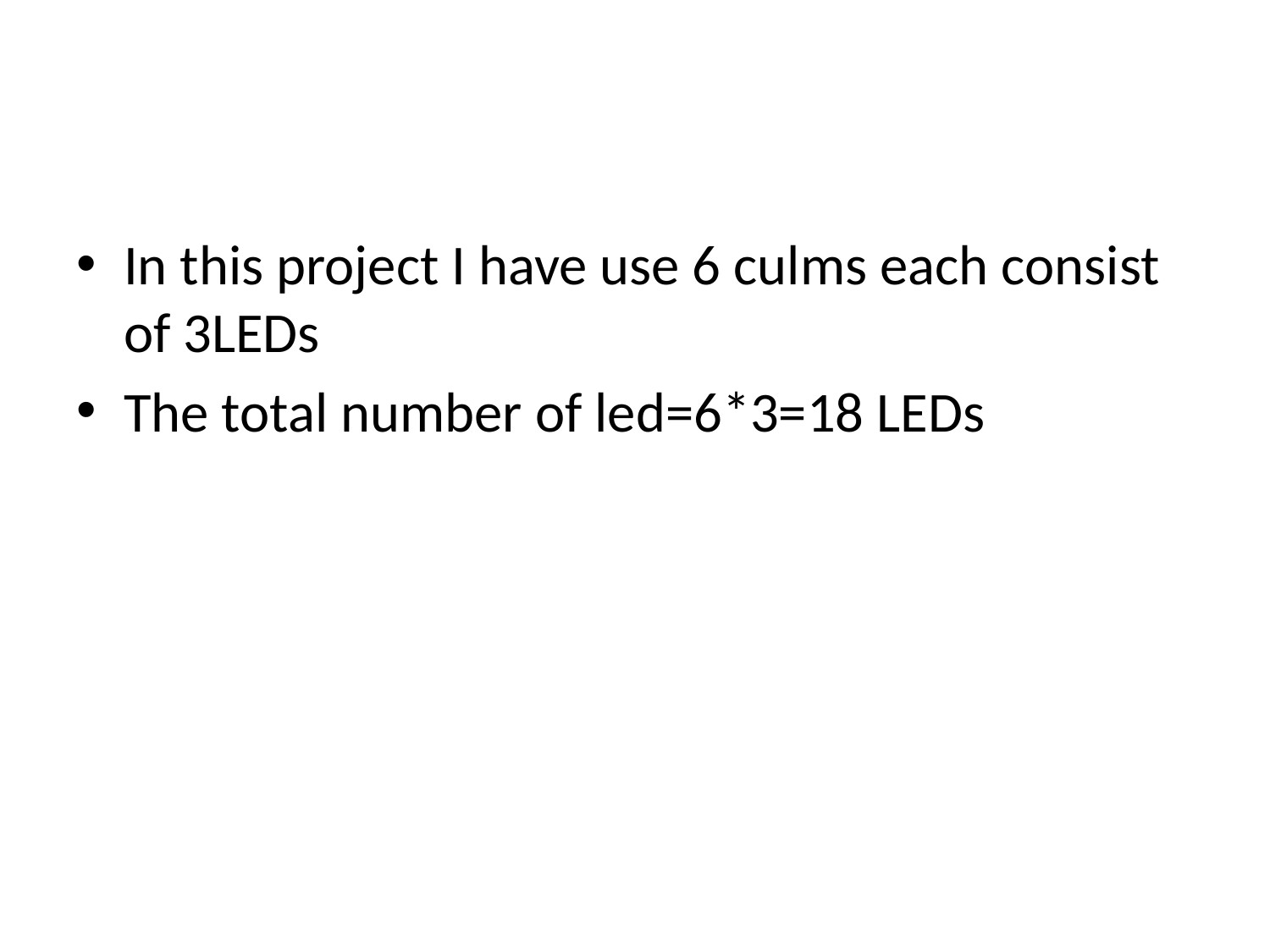

#
In this project I have use 6 culms each consist of 3LEDs
The total number of led=6*3=18 LEDs